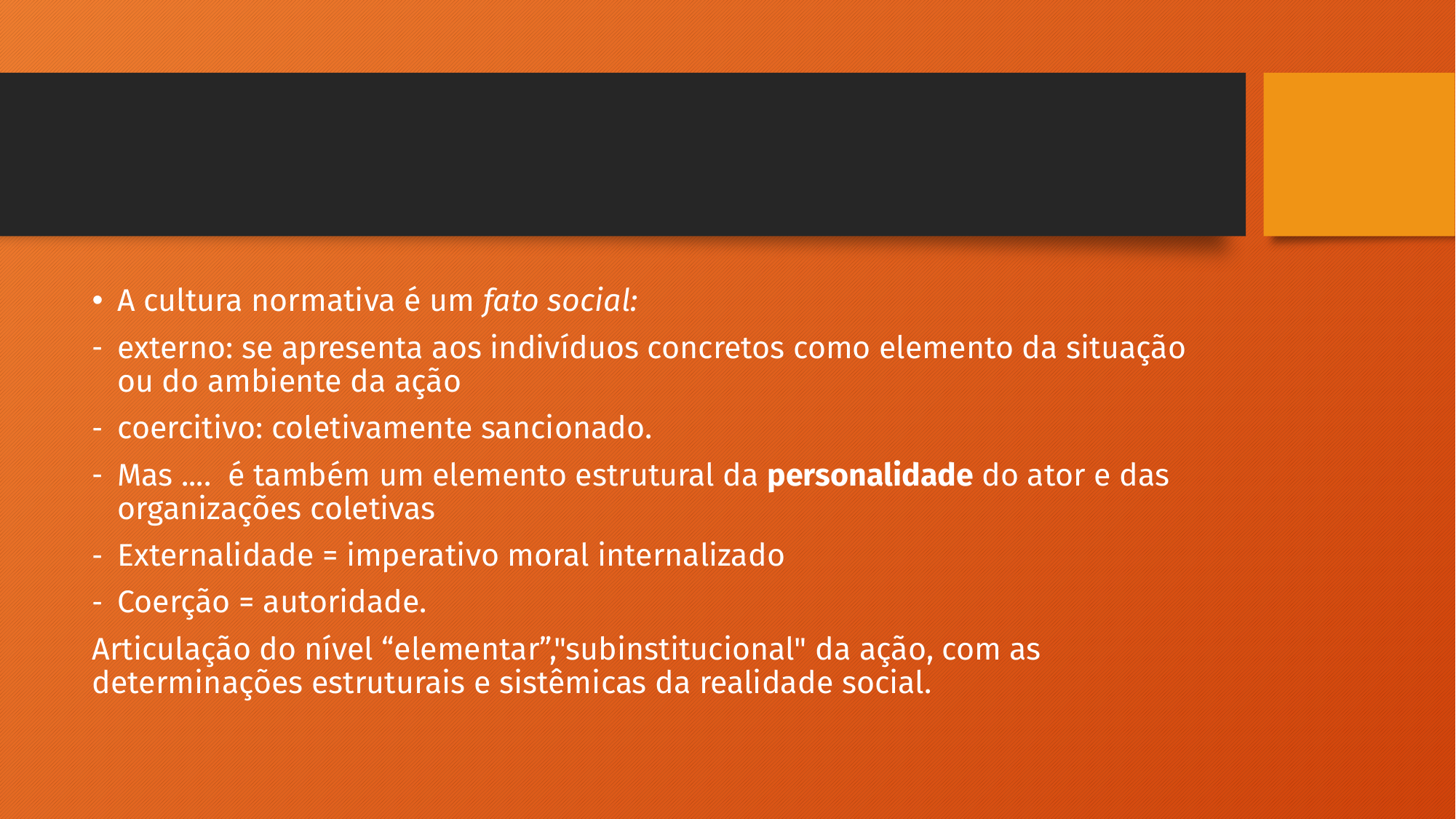

#
A cultura normativa é um fato social:
externo: se apresenta aos indivíduos concretos como elemento da situação ou do ambiente da ação
coercitivo: coletivamente sancionado.
Mas ....  é também um elemento estrutural da personalidade do ator e das organizações coletivas
Externalidade = imperativo moral internalizado
Coerção = autoridade.
Articulação do nível “elementar”,"subinstitucional" da ação, com as determinações estruturais e sistêmicas da realidade social.